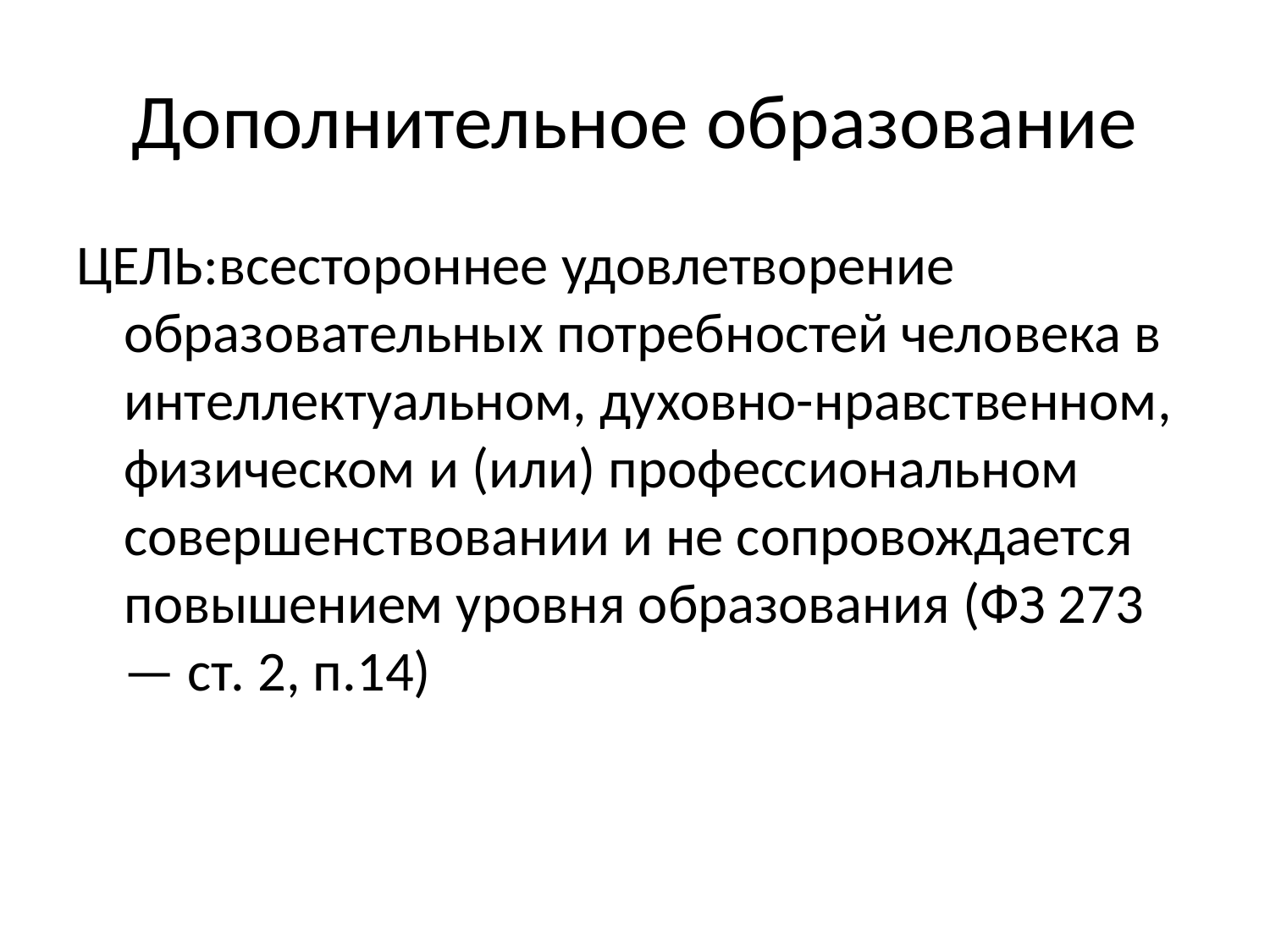

# Дополнительное образование
ЦЕЛЬ:всестороннее удовлетворение образовательных потребностей человека в интеллектуальном, духовно-нравственном, физическом и (или) профессиональном совершенствовании и не сопровождается повышением уровня образования (ФЗ 273 — ст. 2, п.14)